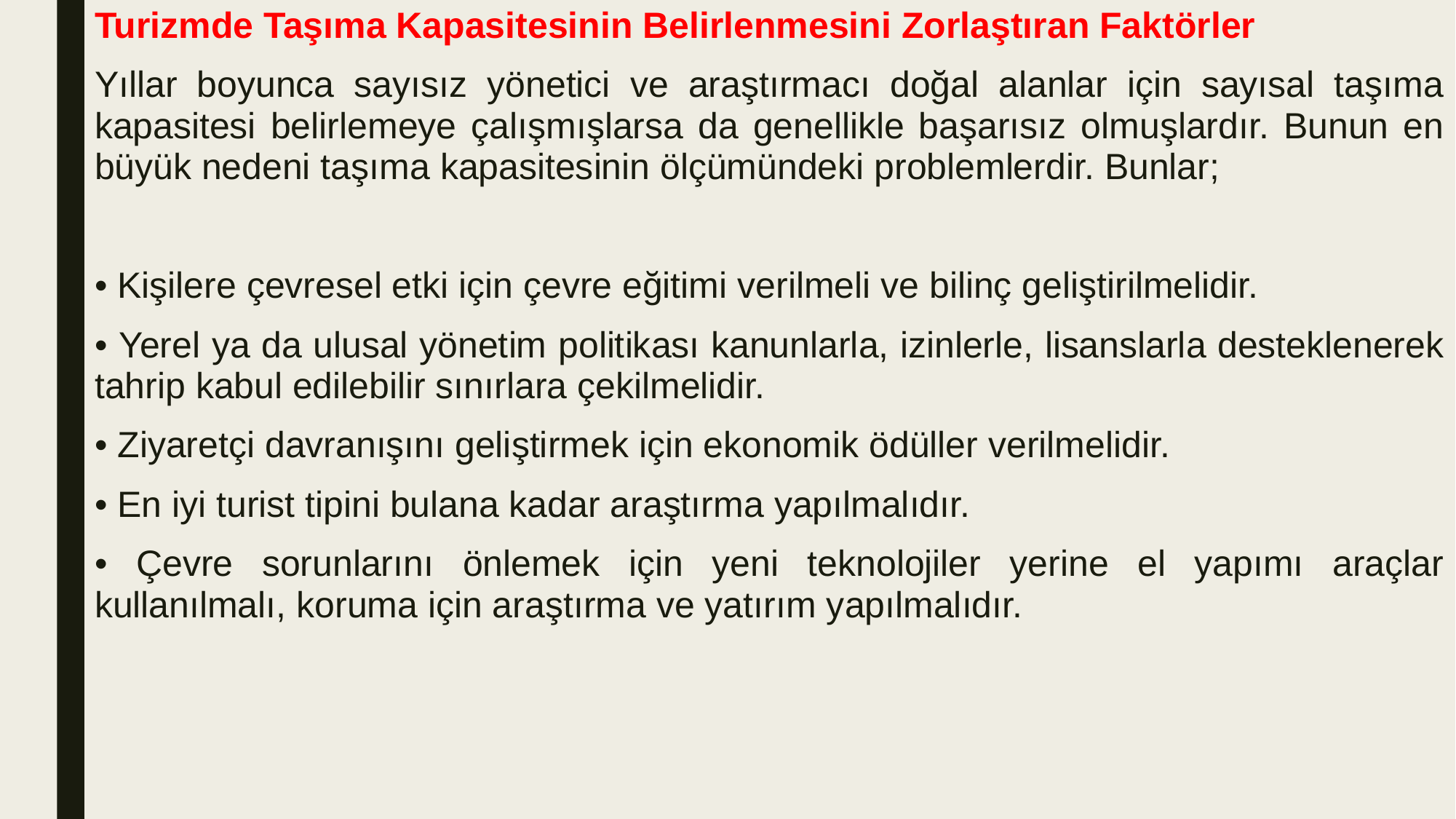

Turizmde Taşıma Kapasitesinin Belirlenmesini Zorlaştıran Faktörler
Yıllar boyunca sayısız yönetici ve araştırmacı doğal alanlar için sayısal taşıma kapasitesi belirlemeye çalışmışlarsa da genellikle başarısız olmuşlardır. Bunun en büyük nedeni taşıma kapasitesinin ölçümündeki problemlerdir. Bunlar;

• Kişilere çevresel etki için çevre eğitimi verilmeli ve bilinç geliştirilmelidir.
• Yerel ya da ulusal yönetim politikası kanunlarla, izinlerle, lisanslarla desteklenerek tahrip kabul edilebilir sınırlara çekilmelidir.
• Ziyaretçi davranışını geliştirmek için ekonomik ödüller verilmelidir.
• En iyi turist tipini bulana kadar araştırma yapılmalıdır.
• Çevre sorunlarını önlemek için yeni teknolojiler yerine el yapımı araçlar kullanılmalı, koruma için araştırma ve yatırım yapılmalıdır.